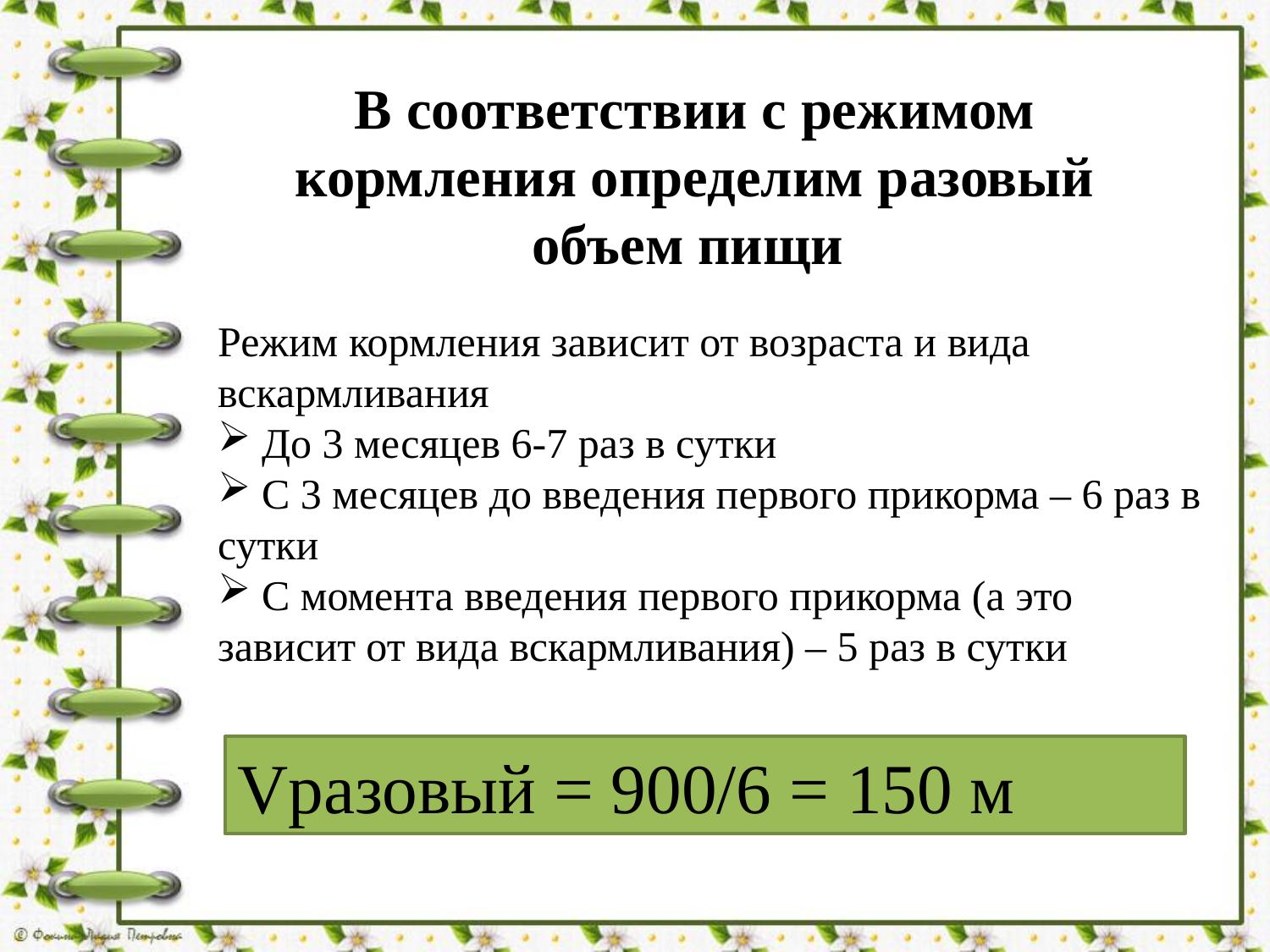

В соответствии с режимом кормления определим разовый объем пищи
Режим кормления зависит от возраста и вида вскармливания
 До 3 месяцев 6-7 раз в сутки
 С 3 месяцев до введения первого прикорма – 6 раз в сутки
 С момента введения первого прикорма (а это зависит от вида вскармливания) – 5 раз в сутки
Vразовый = 900/6 = 150 м